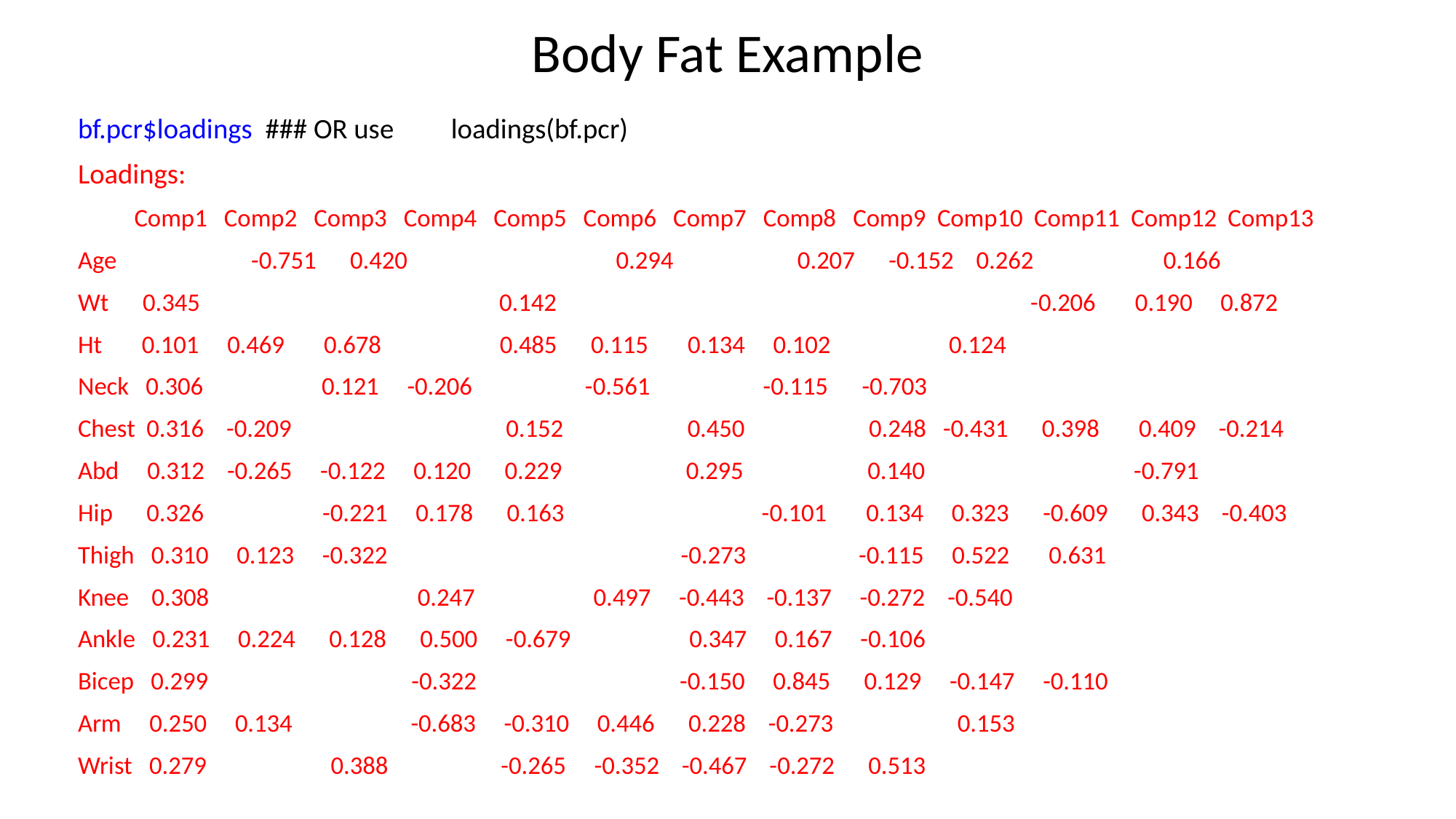

# Body Fat Example
bf.pcr$loadings  ### OR use	    loadings(bf.pcr)
Loadings:
          Comp1   Comp2   Comp3   Comp4   Comp5   Comp6   Comp7   Comp8   Comp9  Comp10  Comp11  Comp12  Comp13
Age      	       -0.751      0.420                                     0.294                      0.207      -0.152    0.262                       0.166
Wt      0.345                                                     0.142                                                                                    -0.206       0.190     0.872
Ht       0.101     0.469       0.678                     0.485      0.115       0.134     0.102                     0.124
Neck   0.306                     0.121     -0.206                    -0.561                    -0.115      -0.703
Chest  0.316    -0.209                                      0.152                      0.450                      0.248   -0.431      0.398       0.409    -0.214
Abd     0.312    -0.265     -0.122     0.120      0.229                      0.295                      0.140                                     -0.791
Hip      0.326                     -0.221     0.178      0.163                                   -0.101       0.134     0.323      -0.609      0.343    -0.403
Thigh   0.310     0.123     -0.322                                                    -0.273                    -0.115     0.522       0.631
Knee    0.308                                     0.247                     0.497     -0.443    -0.137     -0.272    -0.540
Ankle   0.231     0.224      0.128      0.500     -0.679                     0.347     0.167     -0.106
Bicep   0.299                                    -0.322                                    -0.150     0.845      0.129     -0.147     -0.110
Arm     0.250     0.134                     -0.683     -0.310     0.446      0.228    -0.273                      0.153
Wrist   0.279                      0.388                    -0.265     -0.352    -0.467    -0.272      0.513